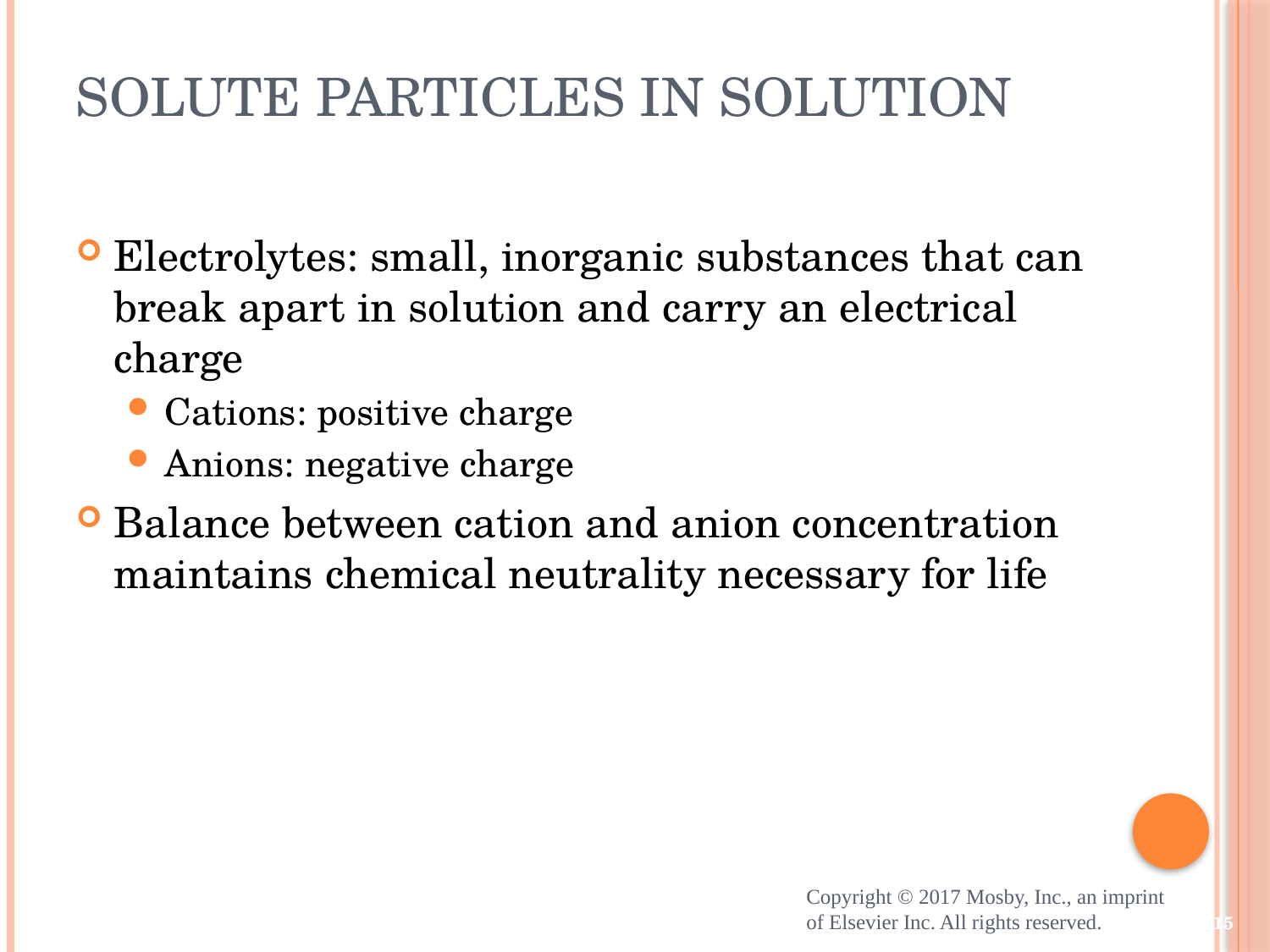

# Solute Particles in Solution
Electrolytes: small, inorganic substances that can break apart in solution and carry an electrical charge
Cations: positive charge
Anions: negative charge
Balance between cation and anion concentration maintains chemical neutrality necessary for life

Copyright © 2017 Mosby, Inc., an imprint of Elsevier Inc. All rights reserved.
15